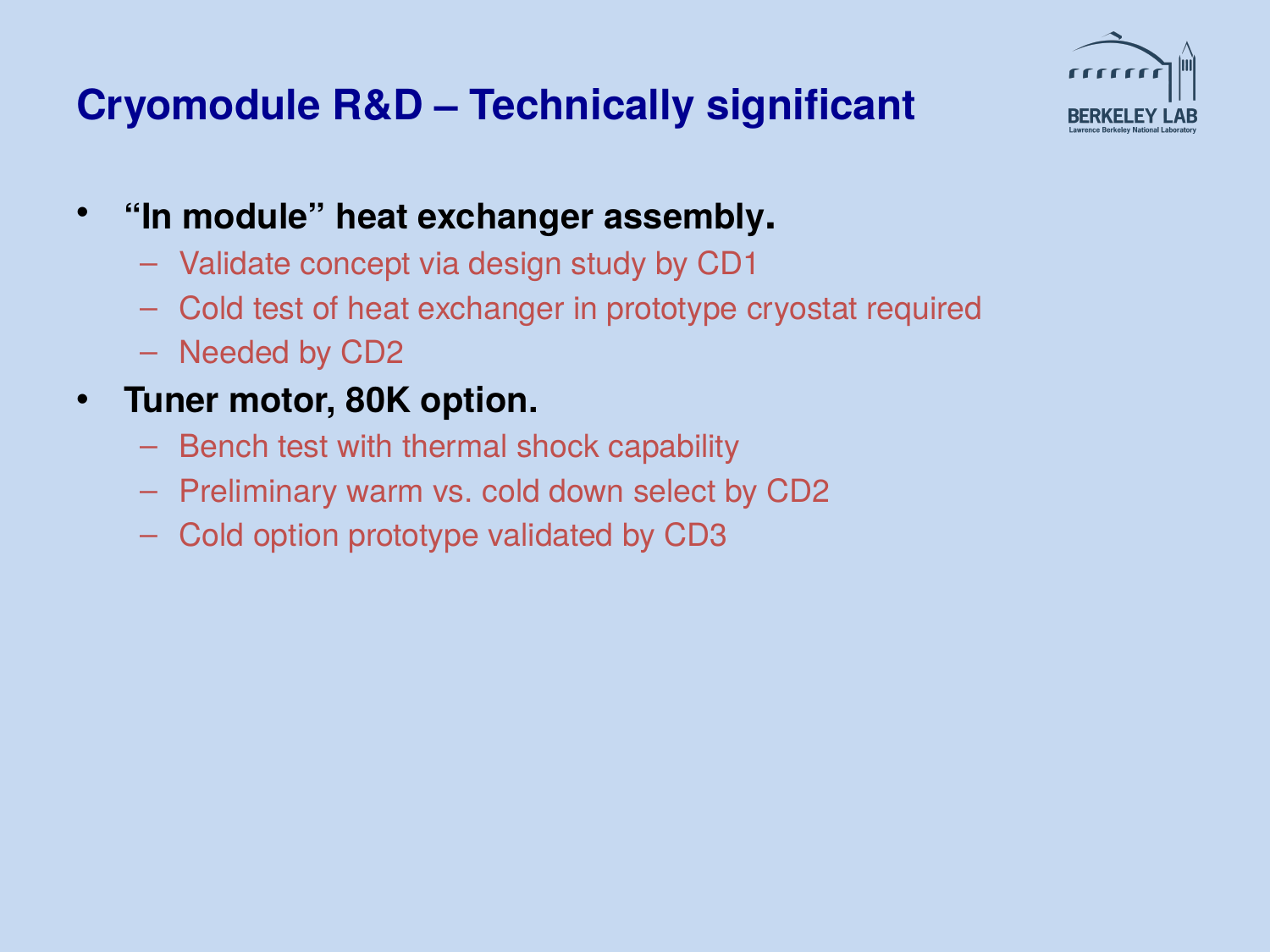

# Cryomodule R&D – Technically significant
“In module” heat exchanger assembly.
Validate concept via design study by CD1
Cold test of heat exchanger in prototype cryostat required
Needed by CD2
Tuner motor, 80K option.
Bench test with thermal shock capability
Preliminary warm vs. cold down select by CD2
Cold option prototype validated by CD3